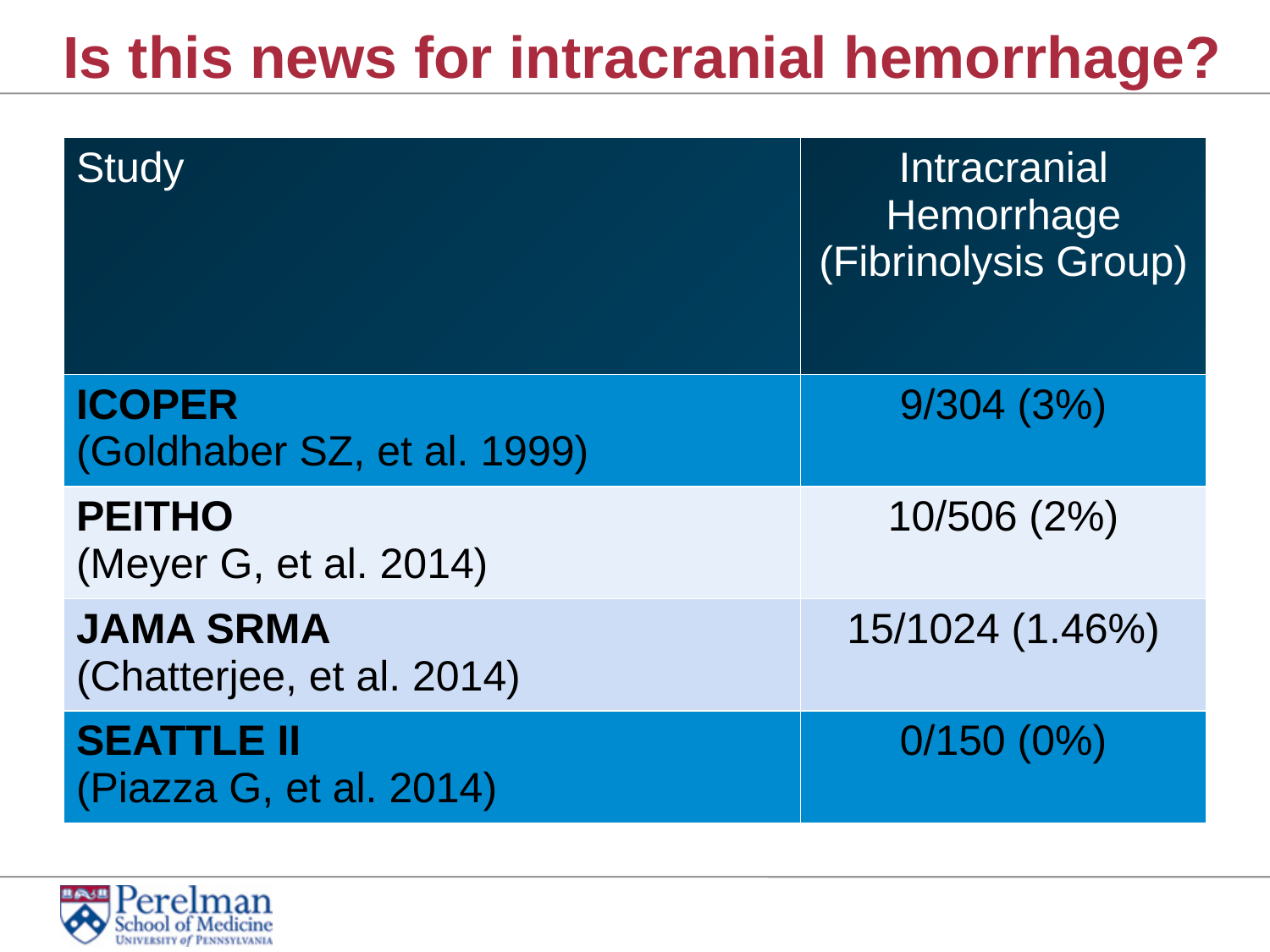

# Is this news for intracranial hemorrhage?
| Study | Intracranial Hemorrhage (Fibrinolysis Group) |
| --- | --- |
| ICOPER (Goldhaber SZ, et al. 1999) | 9/304 (3%) |
| PEITHO (Meyer G, et al. 2014) | 10/506 (2%) |
| JAMA SRMA (Chatterjee, et al. 2014) | 15/1024 (1.46%) |
| SEATTLE II (Piazza G, et al. 2014) | 0/150 (0%) |